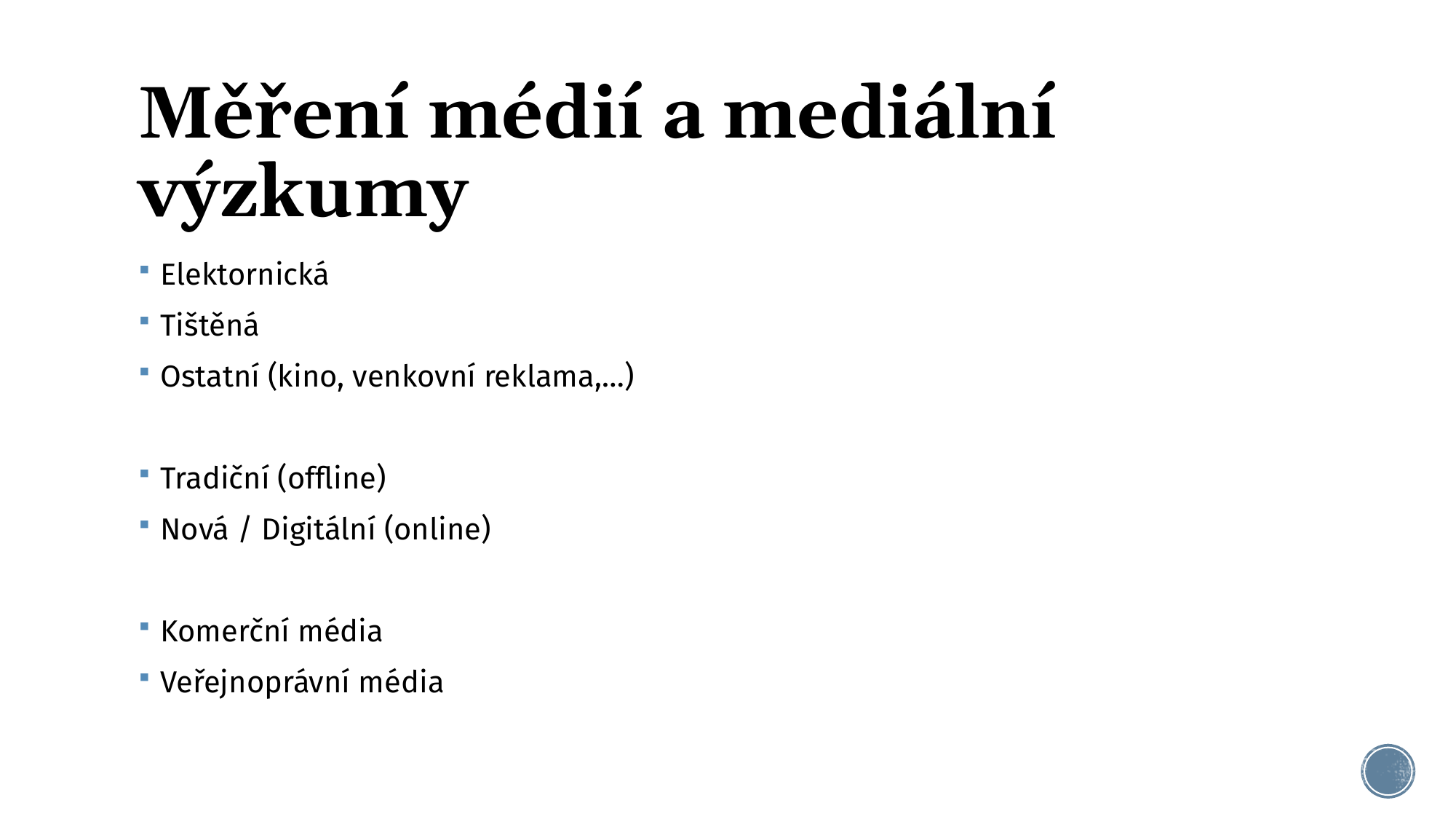

# Měření médií a mediální výzkumy
Elektornická
Tištěná
Ostatní (kino, venkovní reklama,…)

Tradiční (offline)
Nová / Digitální (online)

Komerční média
Veřejnoprávní média